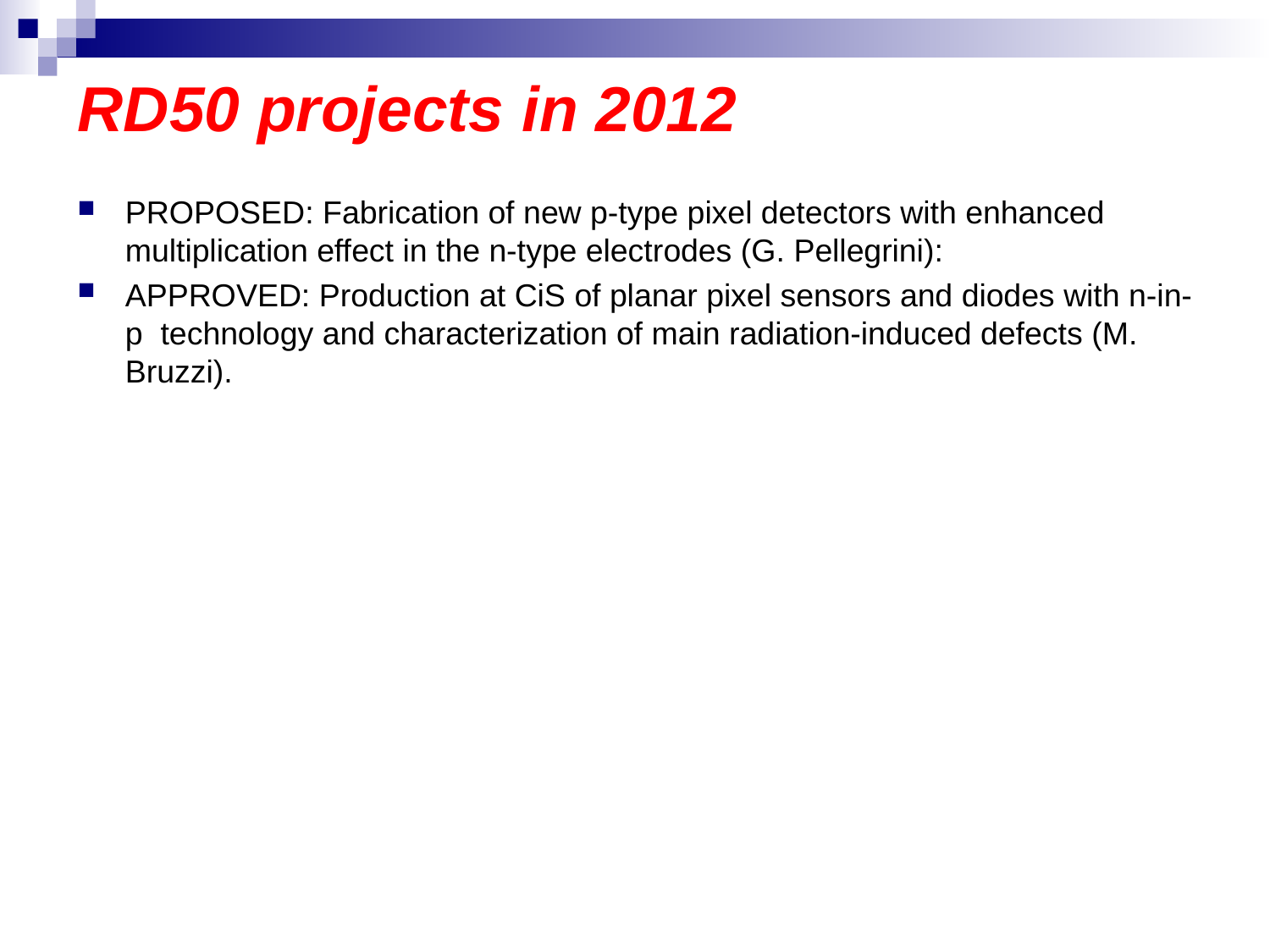

# RD50 projects in 2012
PROPOSED: Fabrication of new p-type pixel detectors with enhanced multiplication effect in the n-type electrodes (G. Pellegrini):
APPROVED: Production at CiS of planar pixel sensors and diodes with n-in-p  technology and characterization of main radiation-induced defects (M. Bruzzi).